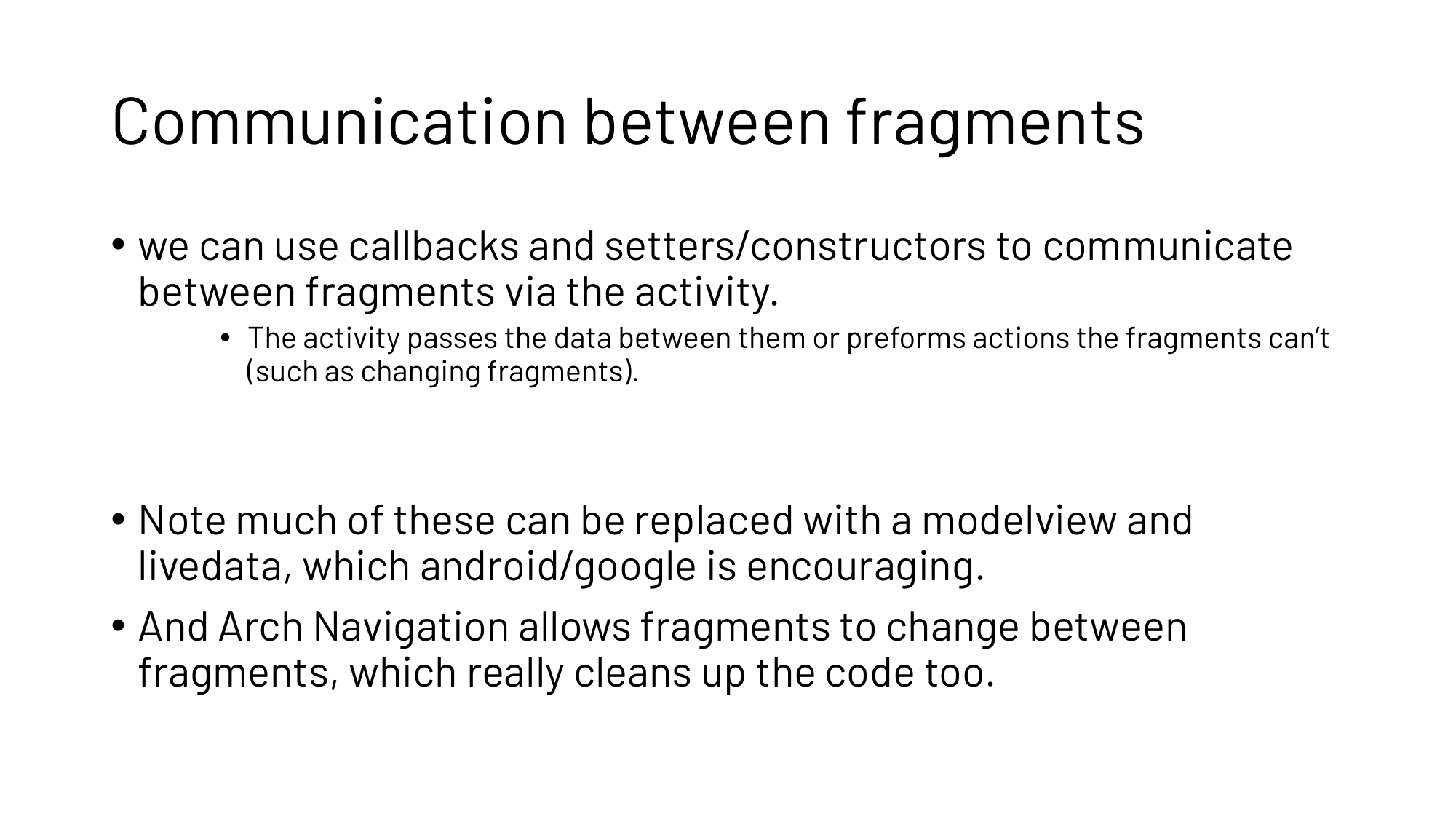

# Communication between fragments
we can use callbacks and setters/constructors to communicate between fragments via the activity.
The activity passes the data between them or preforms actions the fragments can’t (such as changing fragments).

Note much of these can be replaced with a modelview and livedata, which android/google is encouraging.
And Arch Navigation allows fragments to change between fragments, which really cleans up the code too.